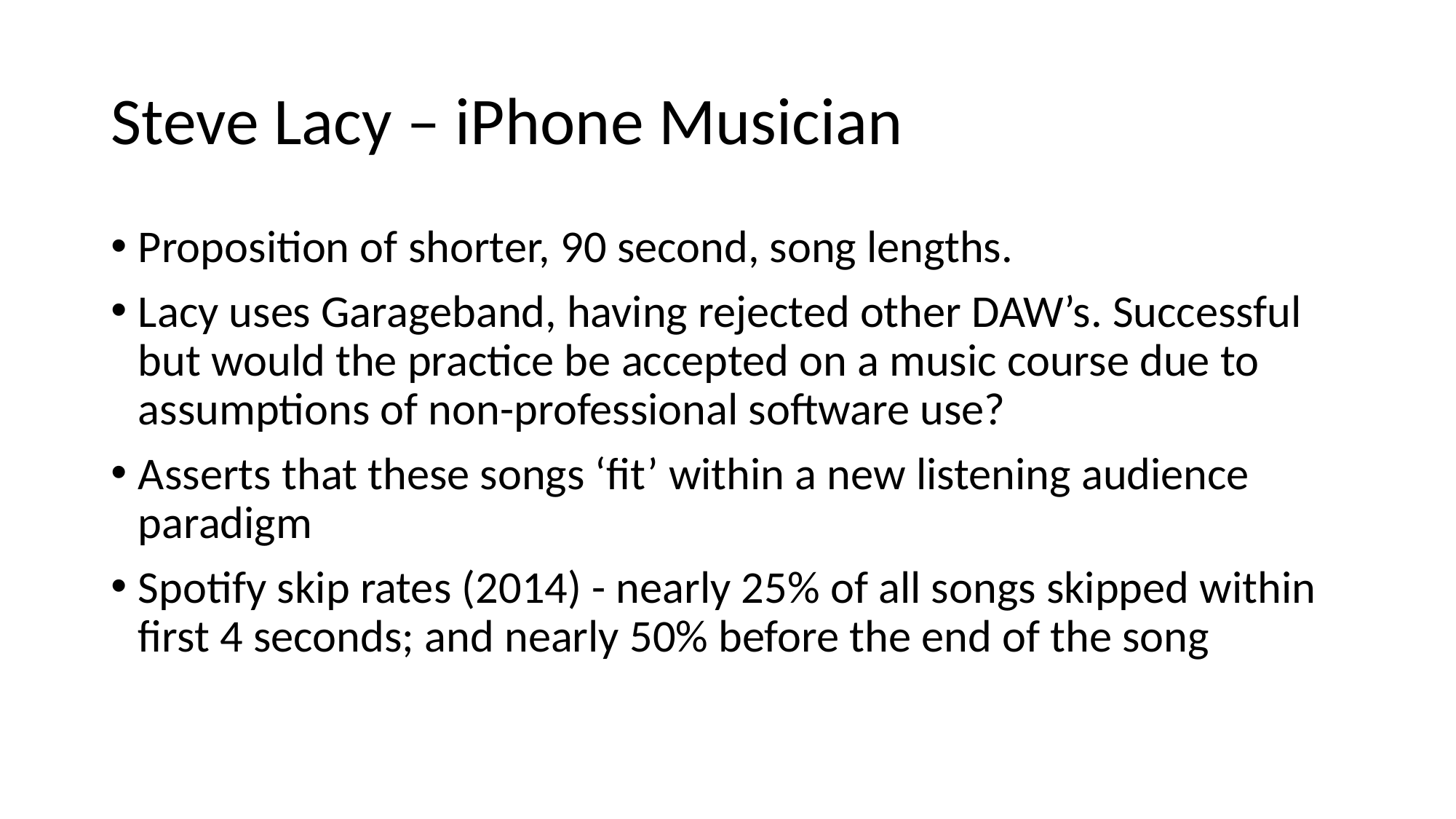

# Steve Lacy – iPhone Musician
Proposition of shorter, 90 second, song lengths.
Lacy uses Garageband, having rejected other DAW’s. Successful but would the practice be accepted on a music course due to assumptions of non-professional software use?
Asserts that these songs ‘fit’ within a new listening audience paradigm
Spotify skip rates (2014) - nearly 25% of all songs skipped within first 4 seconds; and nearly 50% before the end of the song